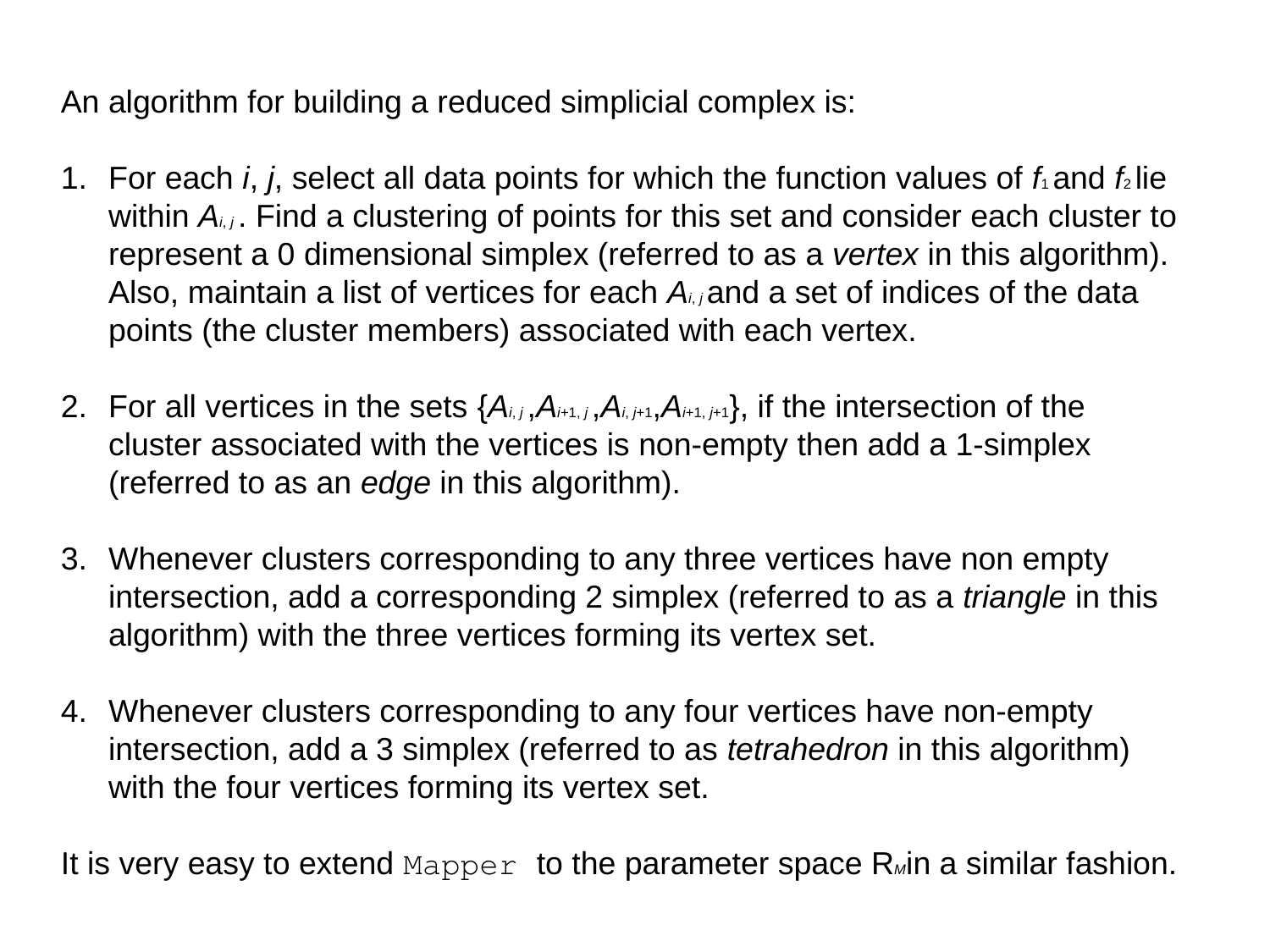

An algorithm for building a reduced simplicial complex is:

For each i, j, select all data points for which the function values of f1 and f2 lie within Ai, j . Find a clustering of points for this set and consider each cluster to represent a 0 dimensional simplex (referred to as a vertex in this algorithm). Also, maintain a list of vertices for each Ai, j and a set of indices of the data points (the cluster members) associated with each vertex.

For all vertices in the sets {Ai, j ,Ai+1, j ,Ai, j+1,Ai+1, j+1}, if the intersection of the cluster associated with the vertices is non-empty then add a 1-simplex (referred to as an edge in this algorithm).

Whenever clusters corresponding to any three vertices have non empty intersection, add a corresponding 2 simplex (referred to as a triangle in this algorithm) with the three vertices forming its vertex set.

Whenever clusters corresponding to any four vertices have non-empty intersection, add a 3 simplex (referred to as tetrahedron in this algorithm) with the four vertices forming its vertex set.

It is very easy to extend Mapper to the parameter space RMin a similar fashion.